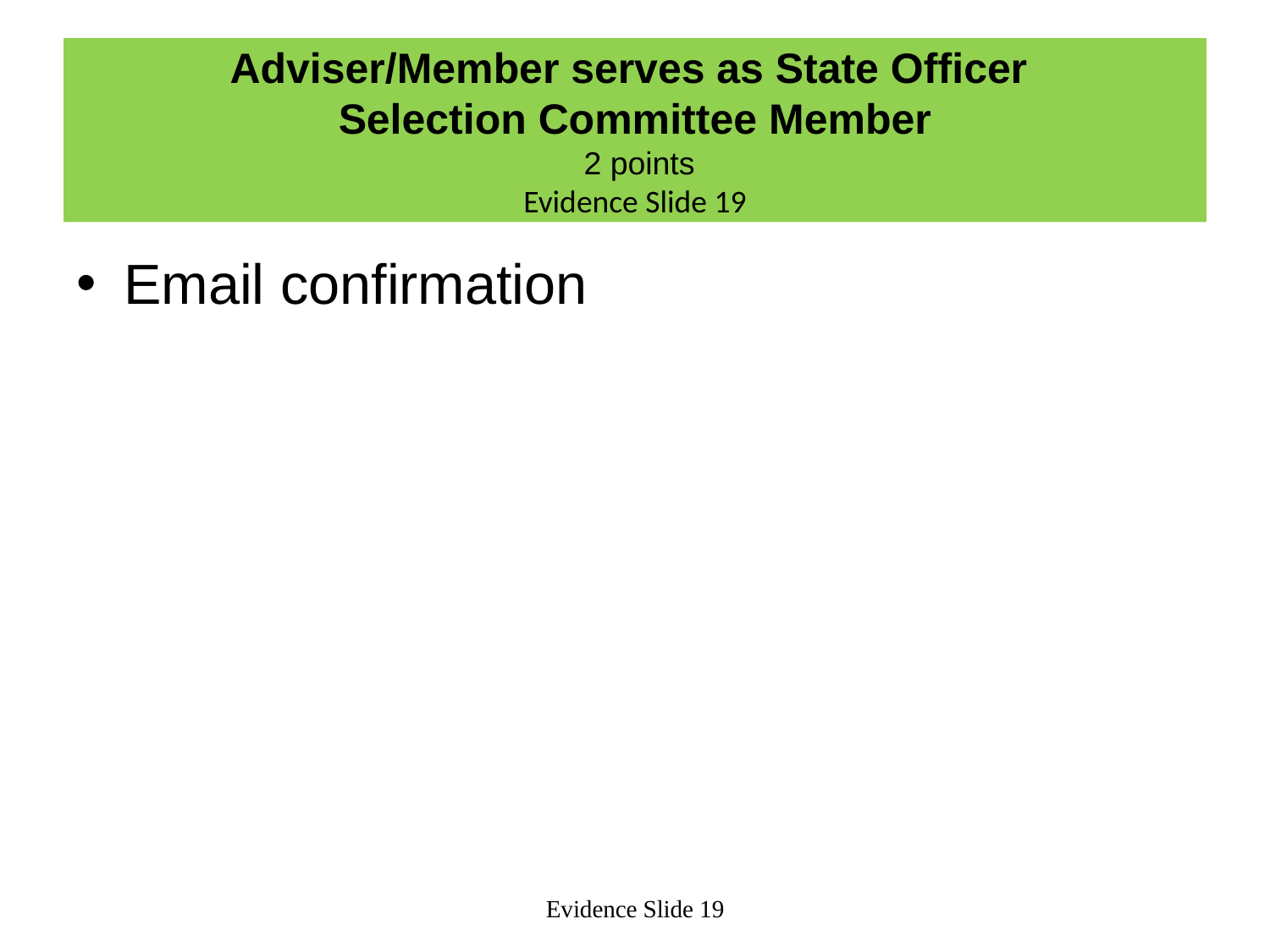

# Adviser/Member serves as State Officer Selection Committee Member 2 points Evidence Slide 19
Email confirmation

Evidence Slide 19